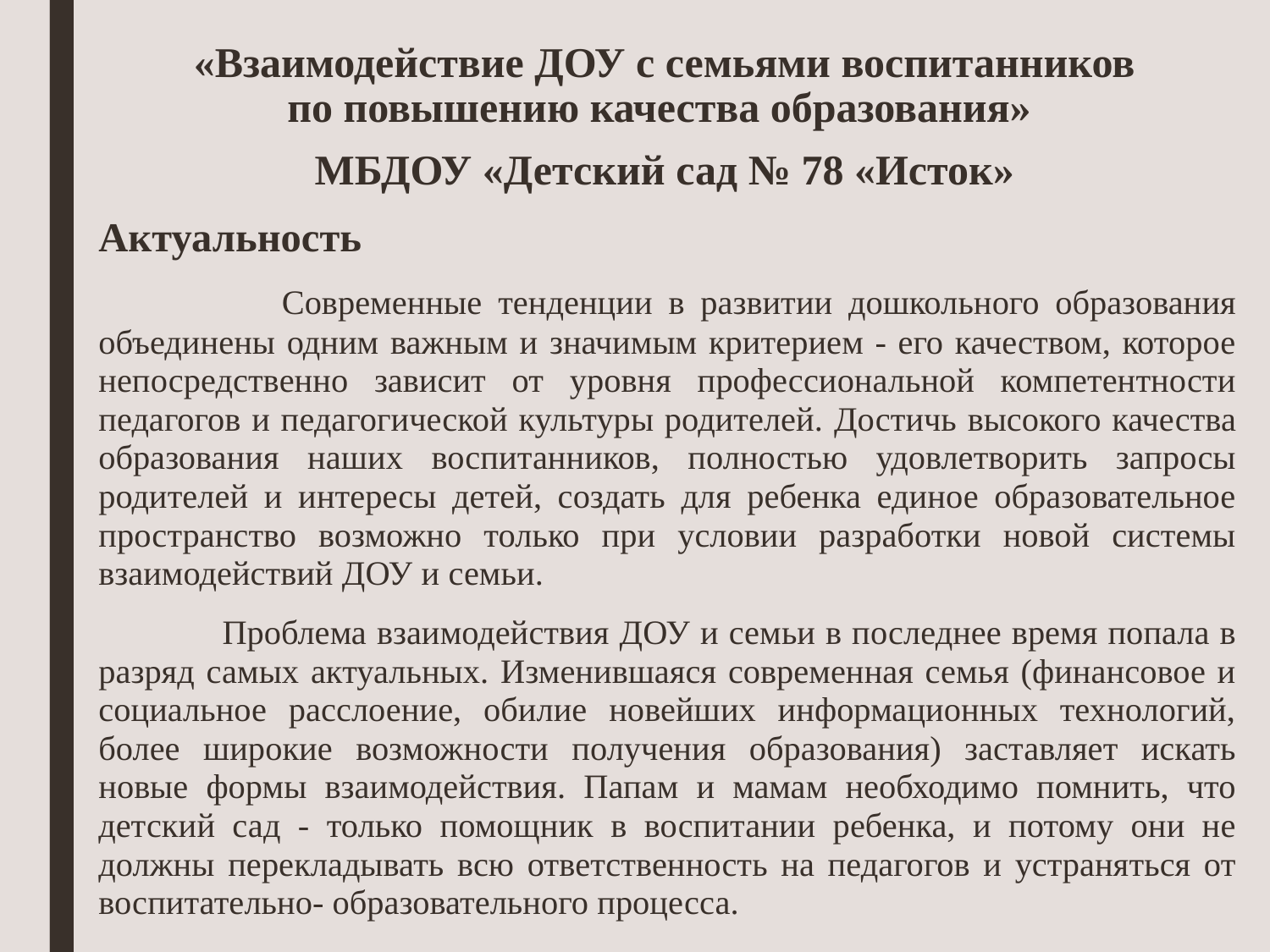

# «Взаимодействие ДОУ с семьями воспитанников по повышению качества образования» МБДОУ «Детский сад № 78 «Исток»
Актуальность
           Современные тенденции в развитии дошкольного образования объединены одним важным и значимым критерием - его качеством, которое непосредственно зависит от уровня профессиональной компетентности педагогов и педагогической культуры родителей. Достичь высокого качества образования наших воспитанников, полностью удовлетворить запросы родителей и интересы детей, создать для ребенка единое образовательное пространство возможно только при условии разработки новой системы взаимодействий ДОУ и семьи.
            Проблема взаимодействия ДОУ и семьи в последнее время попала в разряд самых актуальных. Изменившаяся современная семья (финансовое и социальное расслоение, обилие новейших информационных технологий, более широкие возможности получения образования) заставляет искать новые формы взаимодействия. Папам и мамам необходимо помнить, что детский сад - только помощник в воспитании ребенка, и потому они не должны перекладывать всю ответственность на педагогов и устраняться от воспитательно- образовательного процесса.